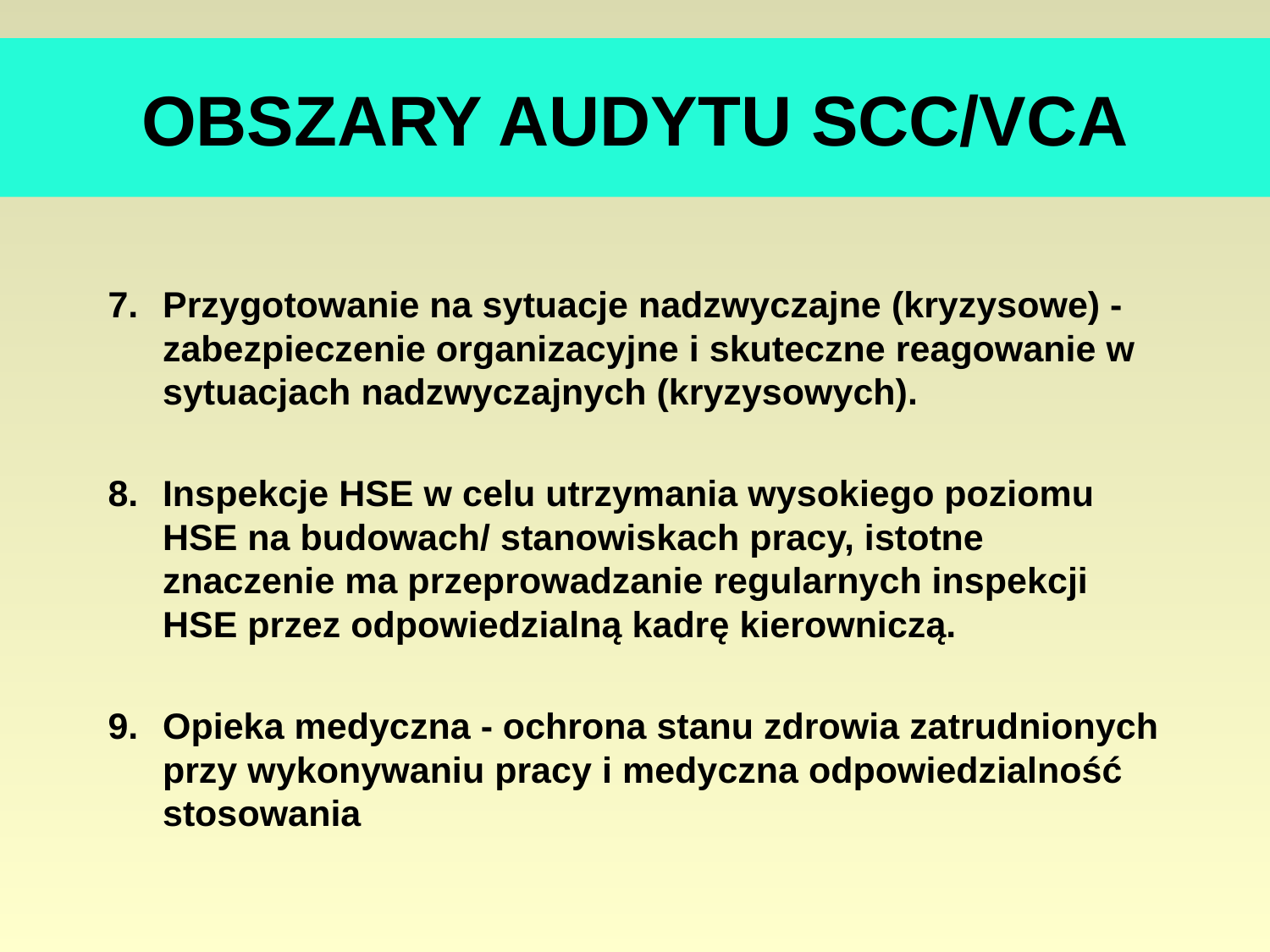

# OBSZARY AUDYTU SCC/VCA
Przygotowanie na sytuacje nadzwyczajne (kryzysowe) - zabezpieczenie organizacyjne i skuteczne reagowanie w sytuacjach nadzwyczajnych (kryzysowych).

Inspekcje HSE w celu utrzymania wysokiego poziomu HSE na budowach/ stanowiskach pracy, istotne znaczenie ma przeprowadzanie regularnych inspekcji HSE przez odpowiedzialną kadrę kierowniczą.

Opieka medyczna - ochrona stanu zdrowia zatrudnionych przy wykonywaniu pracy i medyczna odpowiedzialność stosowania